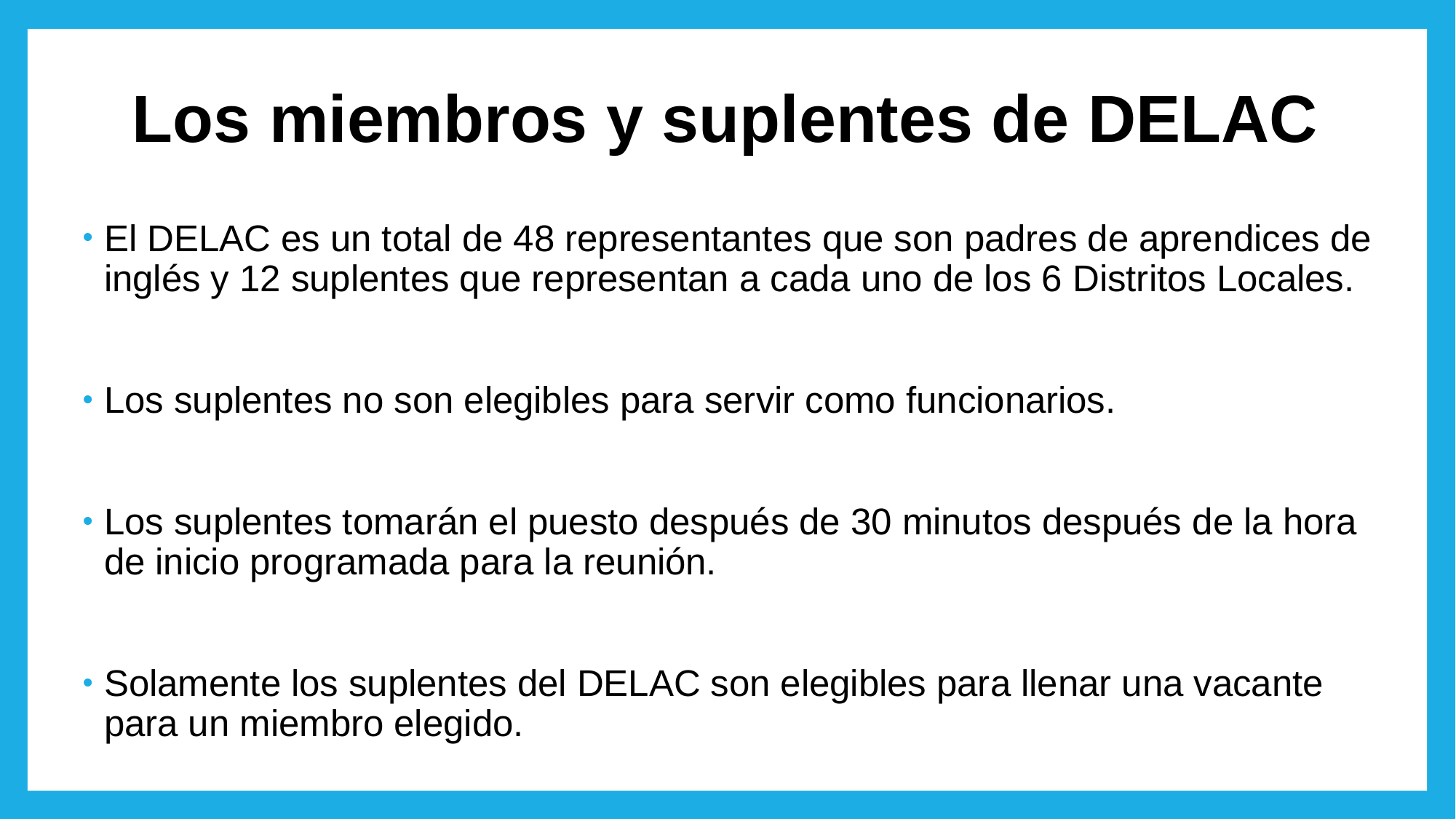

# Los miembros y suplentes de DELAC
El DELAC es un total de 48 representantes que son padres de aprendices de inglés y 12 suplentes que representan a cada uno de los 6 Distritos Locales.

Los suplentes no son elegibles para servir como funcionarios.

Los suplentes tomarán el puesto después de 30 minutos después de la hora de inicio programada para la reunión.

Solamente los suplentes del DELAC son elegibles para llenar una vacante para un miembro elegido.